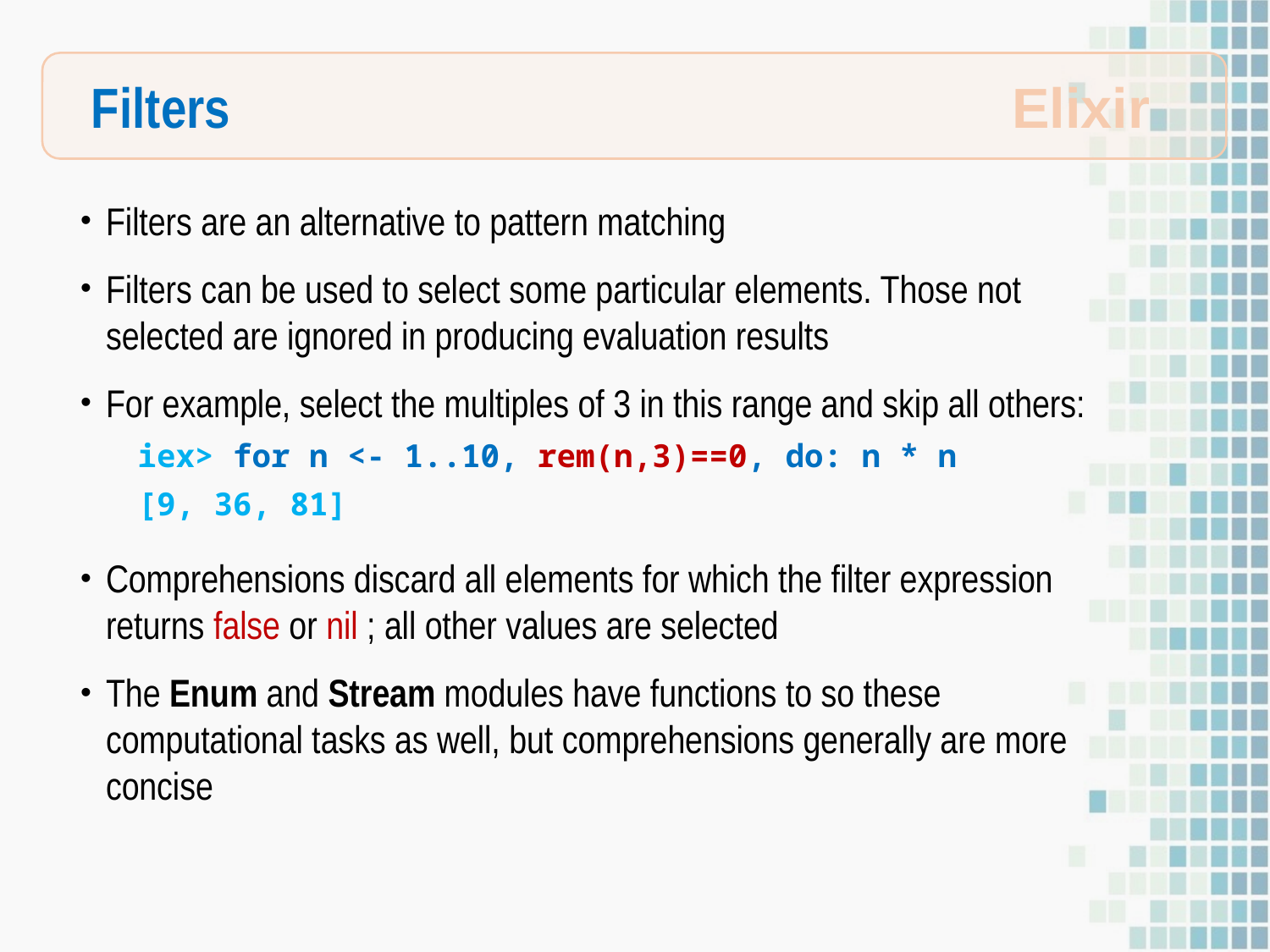

Filters
Elixir
Filters are an alternative to pattern matching
Filters can be used to select some particular elements. Those not selected are ignored in producing evaluation results
For example, select the multiples of 3 in this range and skip all others:
   iex> for n <- 1..10, rem(n,3)==0, do: n * n
   [9, 36, 81]
Comprehensions discard all elements for which the filter expression returns false or nil ; all other values are selected
The Enum and Stream modules have functions to so these computational tasks as well, but comprehensions generally are more concise